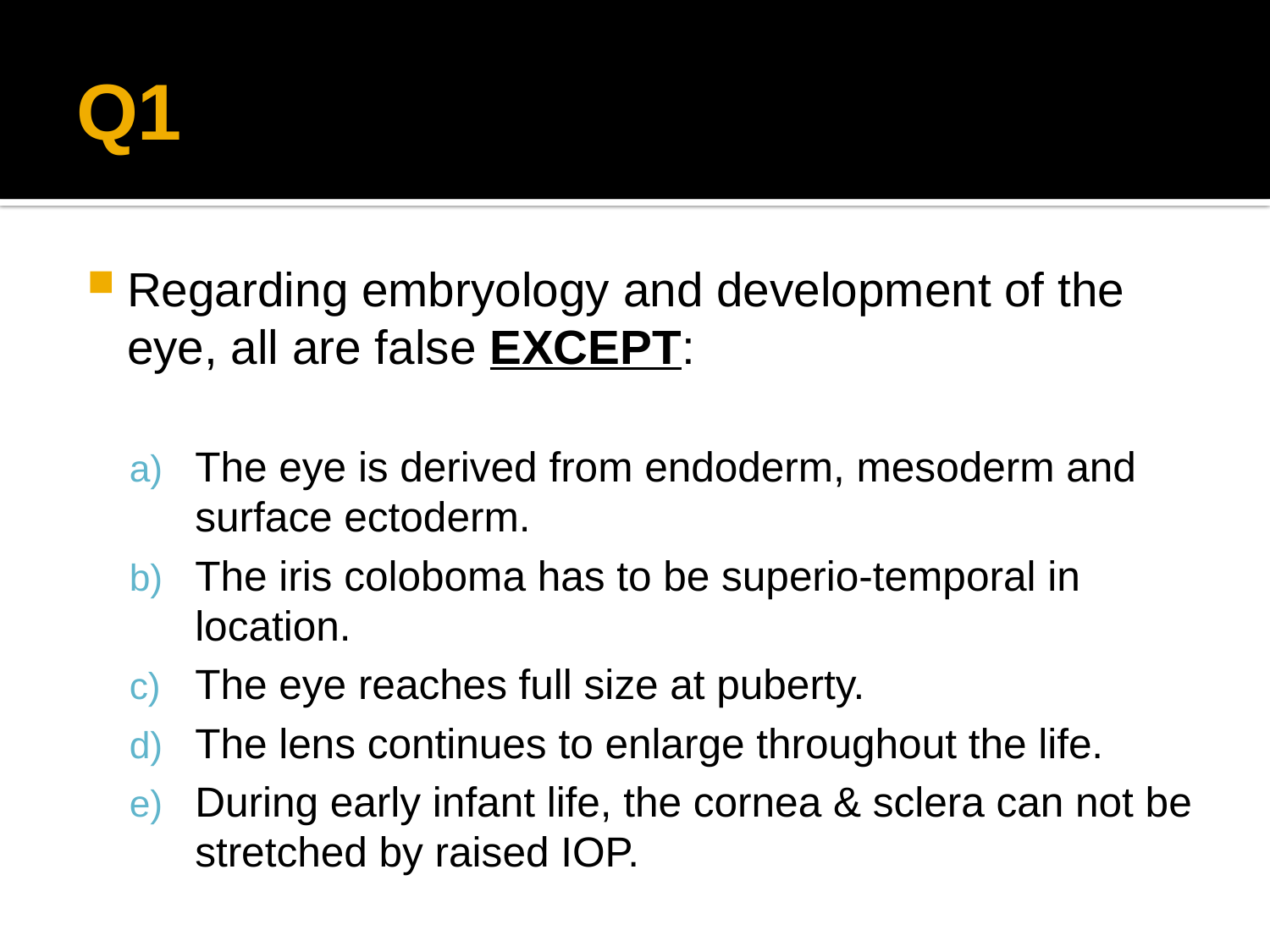

# Q1
Regarding embryology and development of the eye, all are false EXCEPT:

The eye is derived from endoderm, mesoderm and surface ectoderm.
The iris coloboma has to be superio-temporal in location.
The eye reaches full size at puberty.
The lens continues to enlarge throughout the life.
During early infant life, the cornea & sclera can not be stretched by raised IOP.